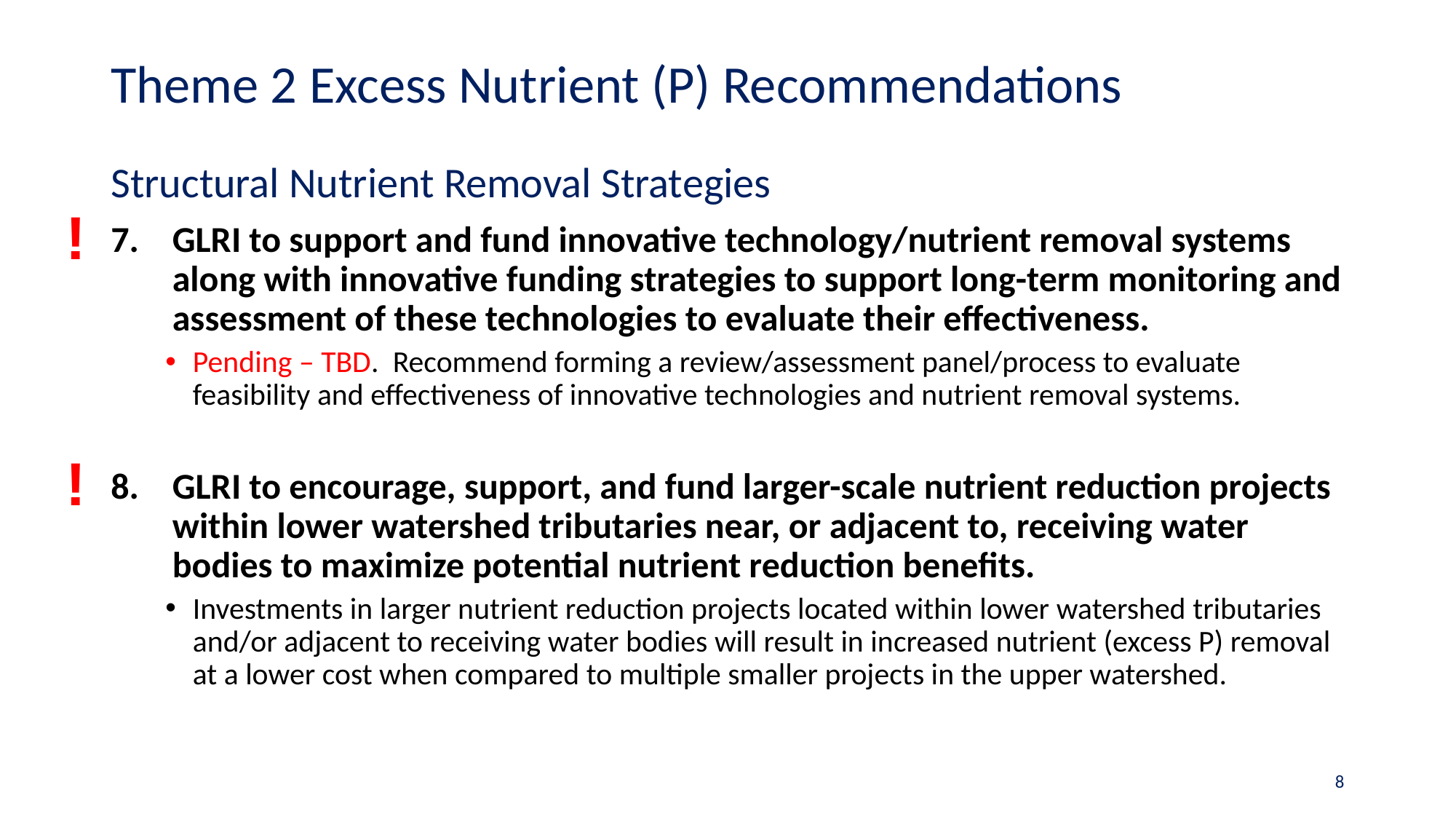

# Theme 2 Excess Nutrient (P) Recommendations
Structural Nutrient Removal Strategies
GLRI to support and fund innovative technology/nutrient removal systems along with innovative funding strategies to support long-term monitoring and assessment of these technologies to evaluate their effectiveness.
Pending – TBD.  Recommend forming a review/assessment panel/process to evaluate feasibility and effectiveness of innovative technologies and nutrient removal systems.

GLRI to encourage, support, and fund larger-scale nutrient reduction projects within lower watershed tributaries near, or adjacent to, receiving water bodies to maximize potential nutrient reduction benefits.
Investments in larger nutrient reduction projects located within lower watershed tributaries and/or adjacent to receiving water bodies will result in increased nutrient (excess P) removal at a lower cost when compared to multiple smaller projects in the upper watershed.
!
!
8